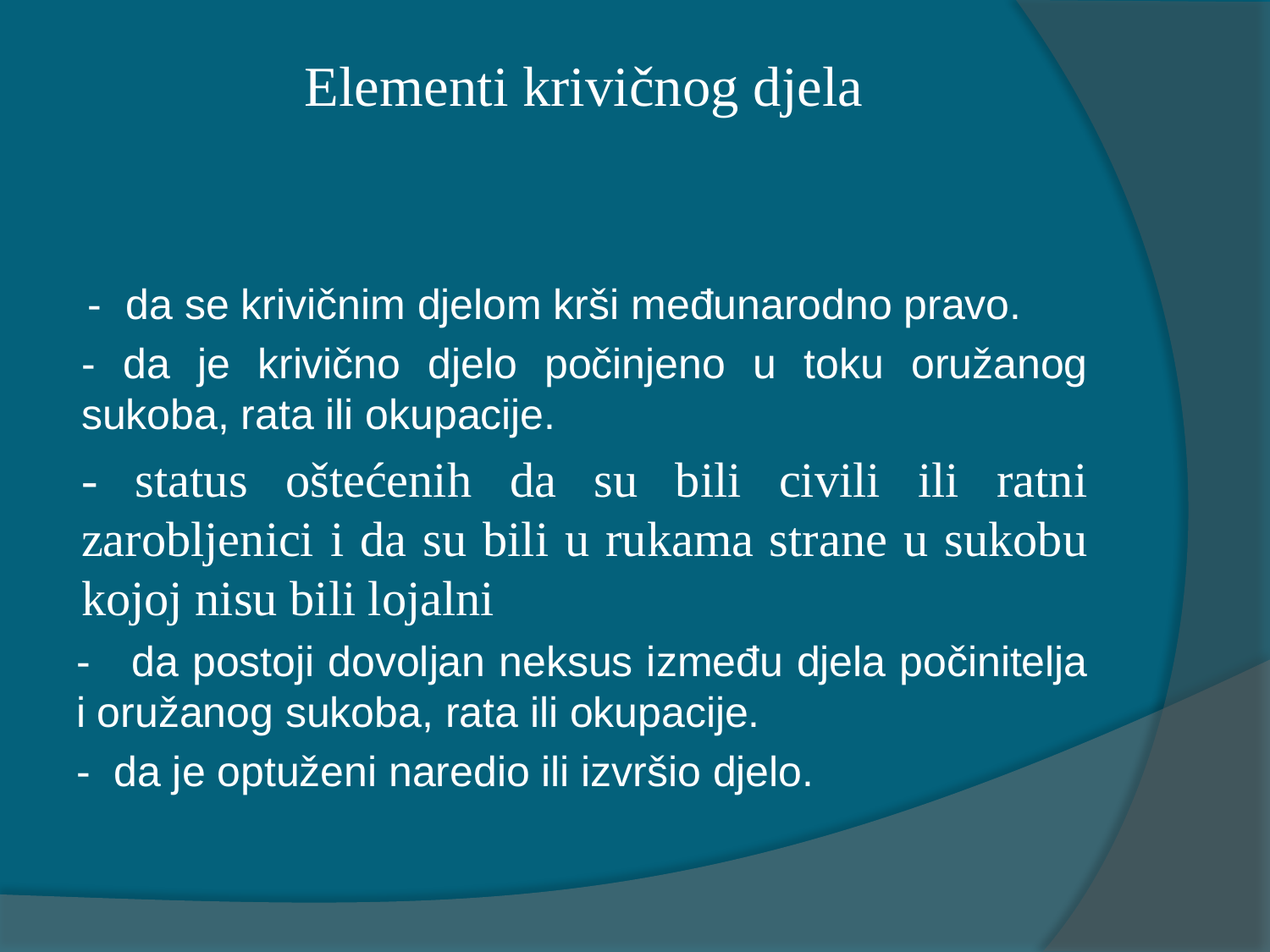

# Elementi krivičnog djela

 -  da se krivičnim djelom krši međunarodno pravo.
- da je krivično djelo počinjeno u toku oružanog sukoba, rata ili okupacije.
- status oštećenih da su bili civili ili ratni zarobljenici i da su bili u rukama strane u sukobu kojoj nisu bili lojalni
-   da postoji dovoljan neksus između djela počinitelja i oružanog sukoba, rata ili okupacije.
-  da je optuženi naredio ili izvršio djelo.